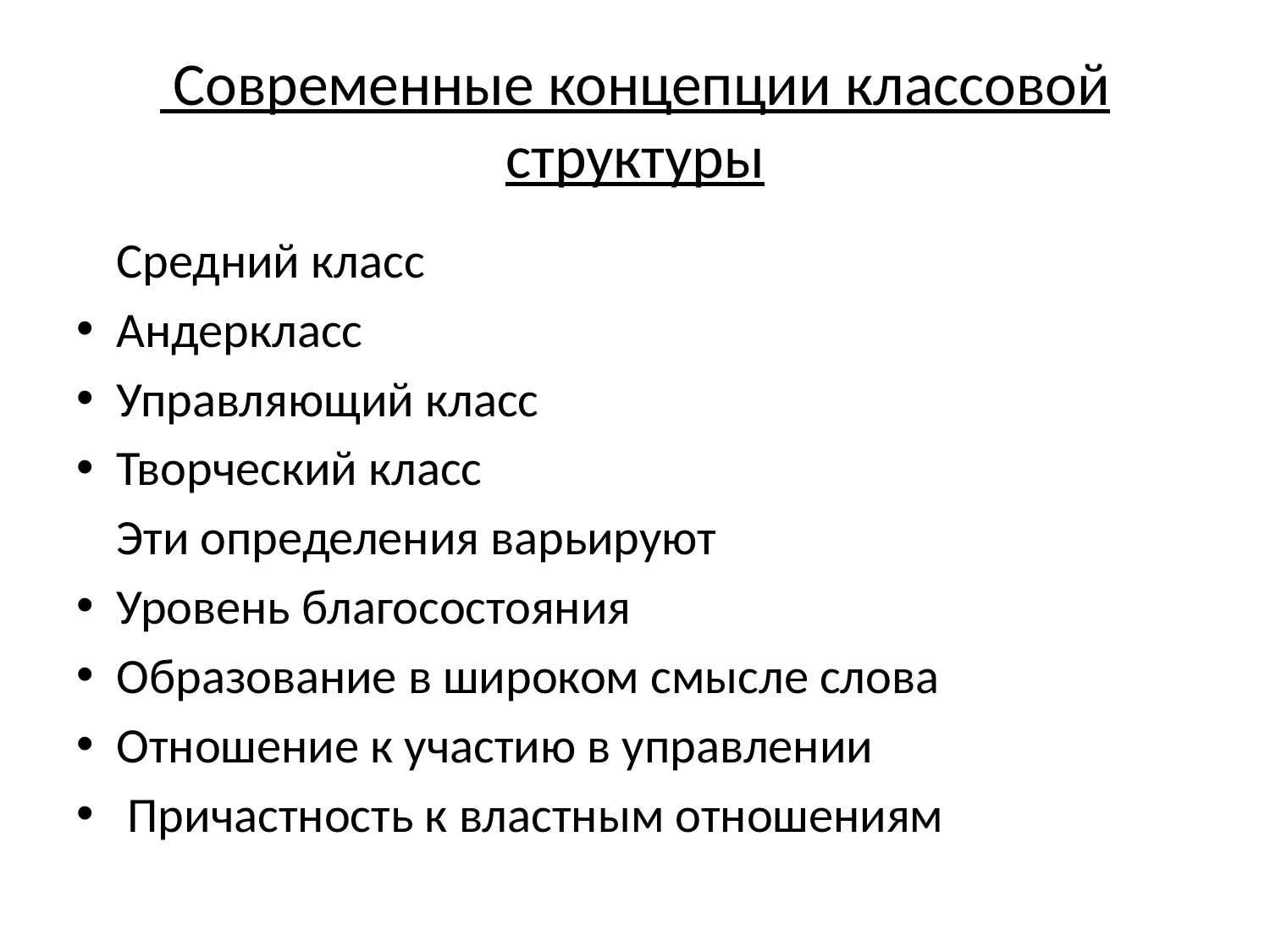

Современные концепции классовой структуры
	Средний класс
Андеркласс
Управляющий класс
Творческий класс
			Эти определения варьируют
Уровень благосостояния
Образование в широком смысле слова
Отношение к участию в управлении
 Причастность к властным отношениям